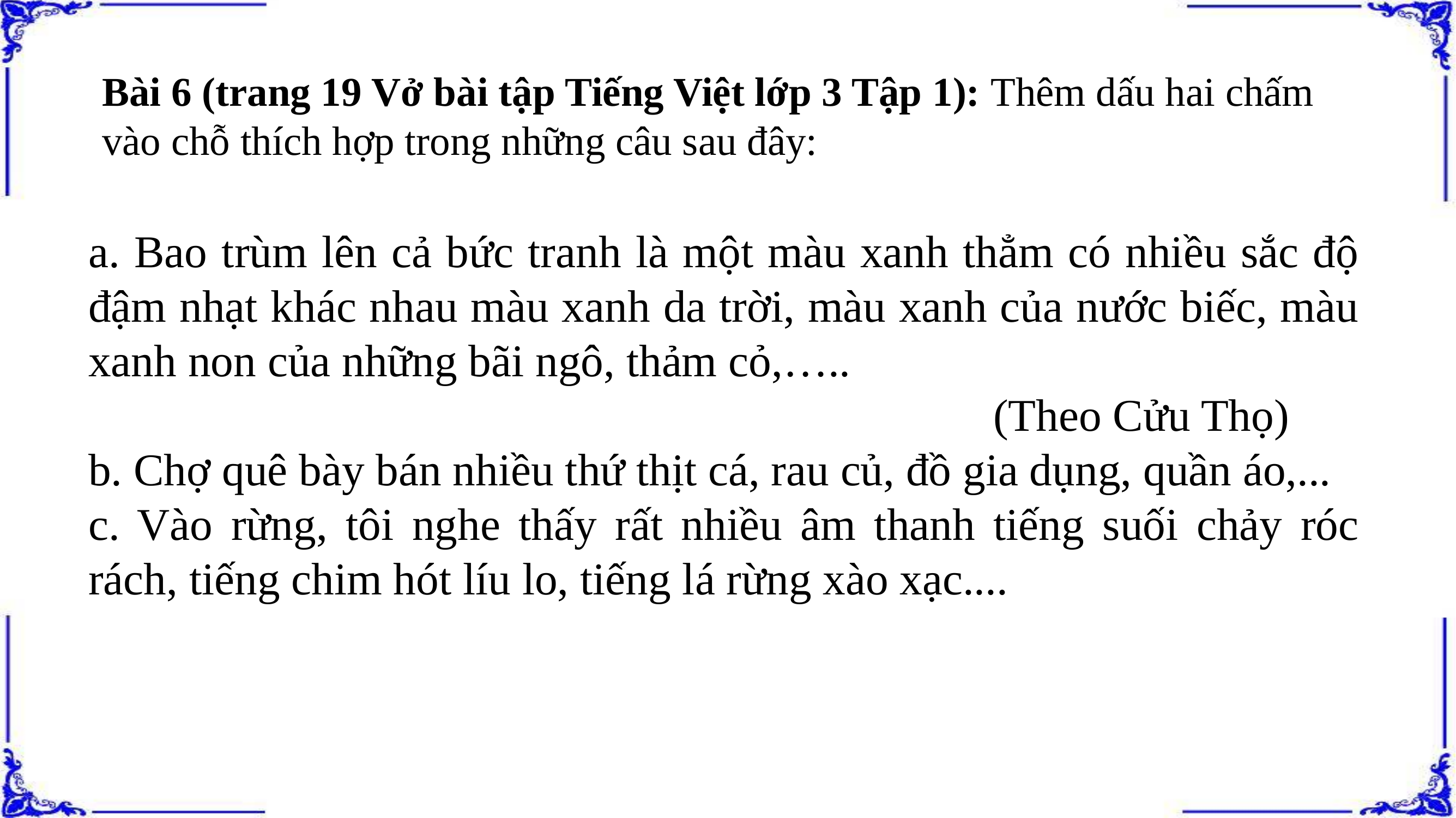

Bài 6 (trang 19 Vở bài tập Tiếng Việt lớp 3 Tập 1): Thêm dấu hai chấm vào chỗ thích hợp trong những câu sau đây:
a. Bao trùm lên cả bức tranh là một màu xanh thẳm có nhiều sắc độ đậm nhạt khác nhau màu xanh da trời, màu xanh của nước biếc, màu xanh non của những bãi ngô, thảm cỏ,…..
                                                                                (Theo Cửu Thọ)
b. Chợ quê bày bán nhiều thứ thịt cá, rau củ, đồ gia dụng, quần áo,...
c. Vào rừng, tôi nghe thấy rất nhiều âm thanh tiếng suối chảy róc rách, tiếng chim hót líu lo, tiếng lá rừng xào xạc....